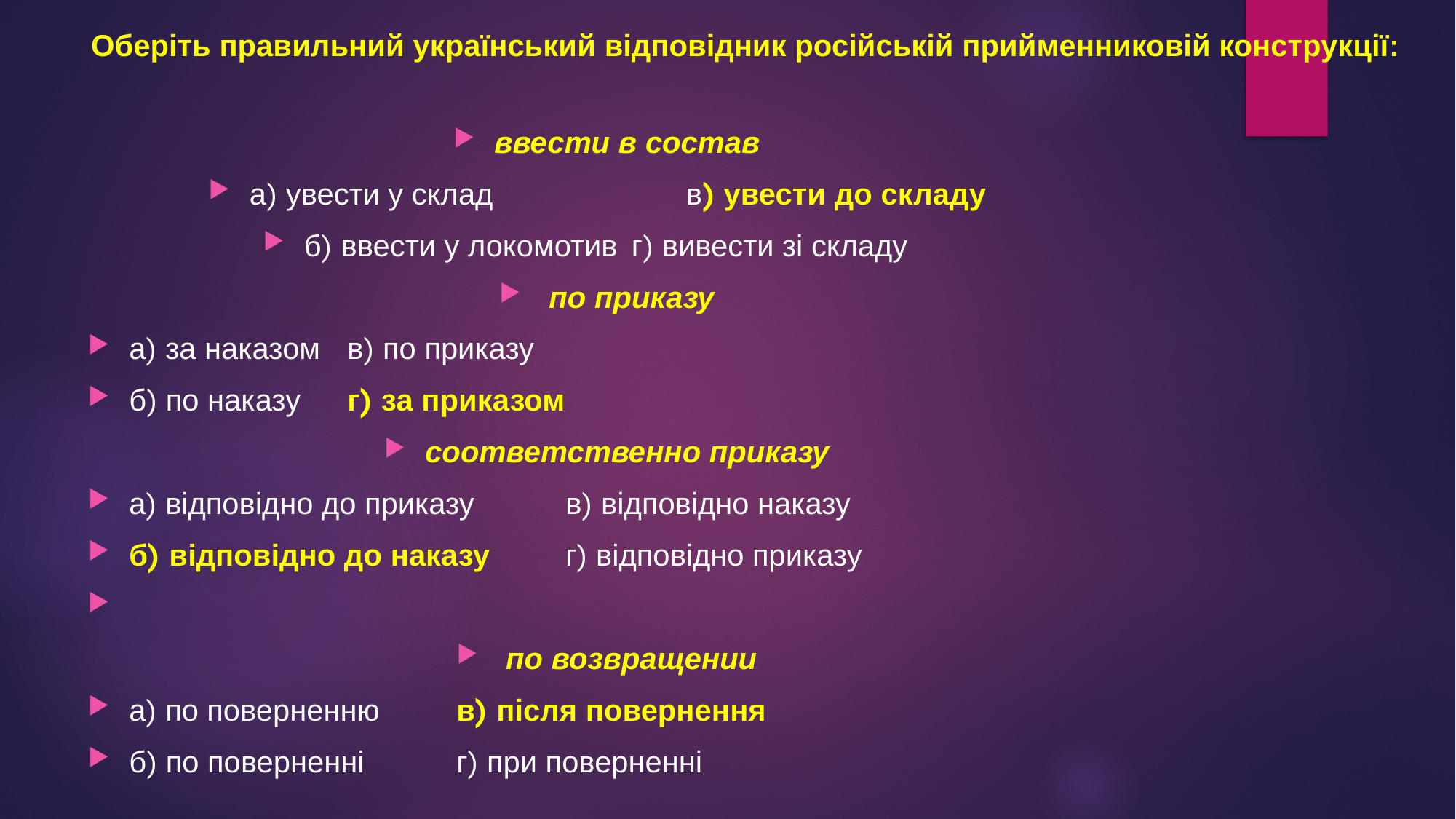

# Оберіть правильний український відповідник російській прийменниковій конструкції:
ввести в состав
а) увести у склад           	в) увести до складу
б) ввести у локомотив 	г) вивести зі складу
 по приказу
а) за наказом 	в) по приказу
б) по наказу 	г) за приказом
соответственно приказу
а) відповідно до приказу 	в) відповідно наказу
б) відповідно до наказу 	г) відповідно приказу

 по возвращении
а) по поверненню 	в) після повернення
б) по поверненні      	г) при поверненні